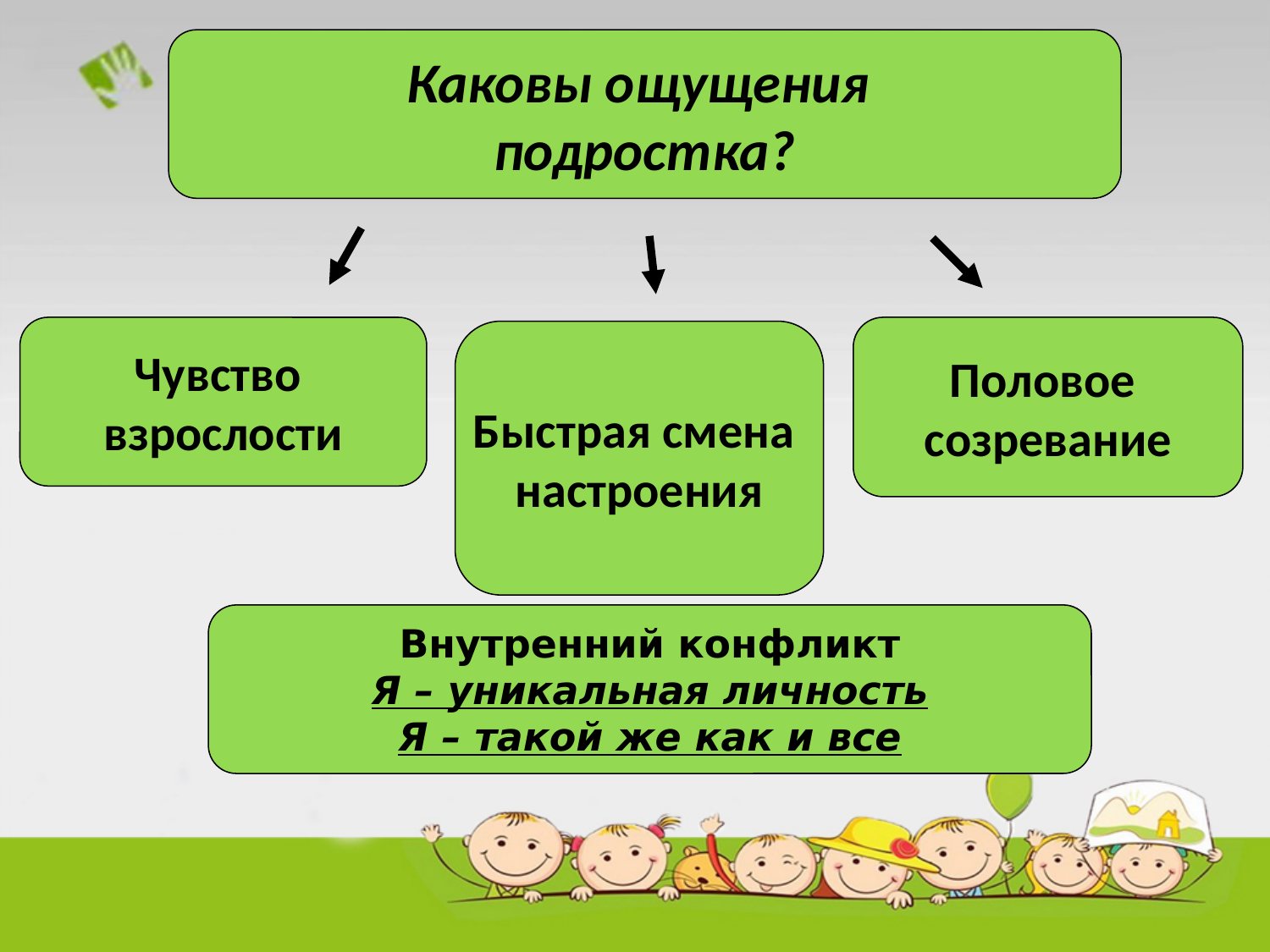

Каковы ощущения
подростка?

Чувство
взрослости

Быстрая смена
настроения

Половое
созревание
Внутренний конфликт
Я – уникальная личность
Я – такой же как и все